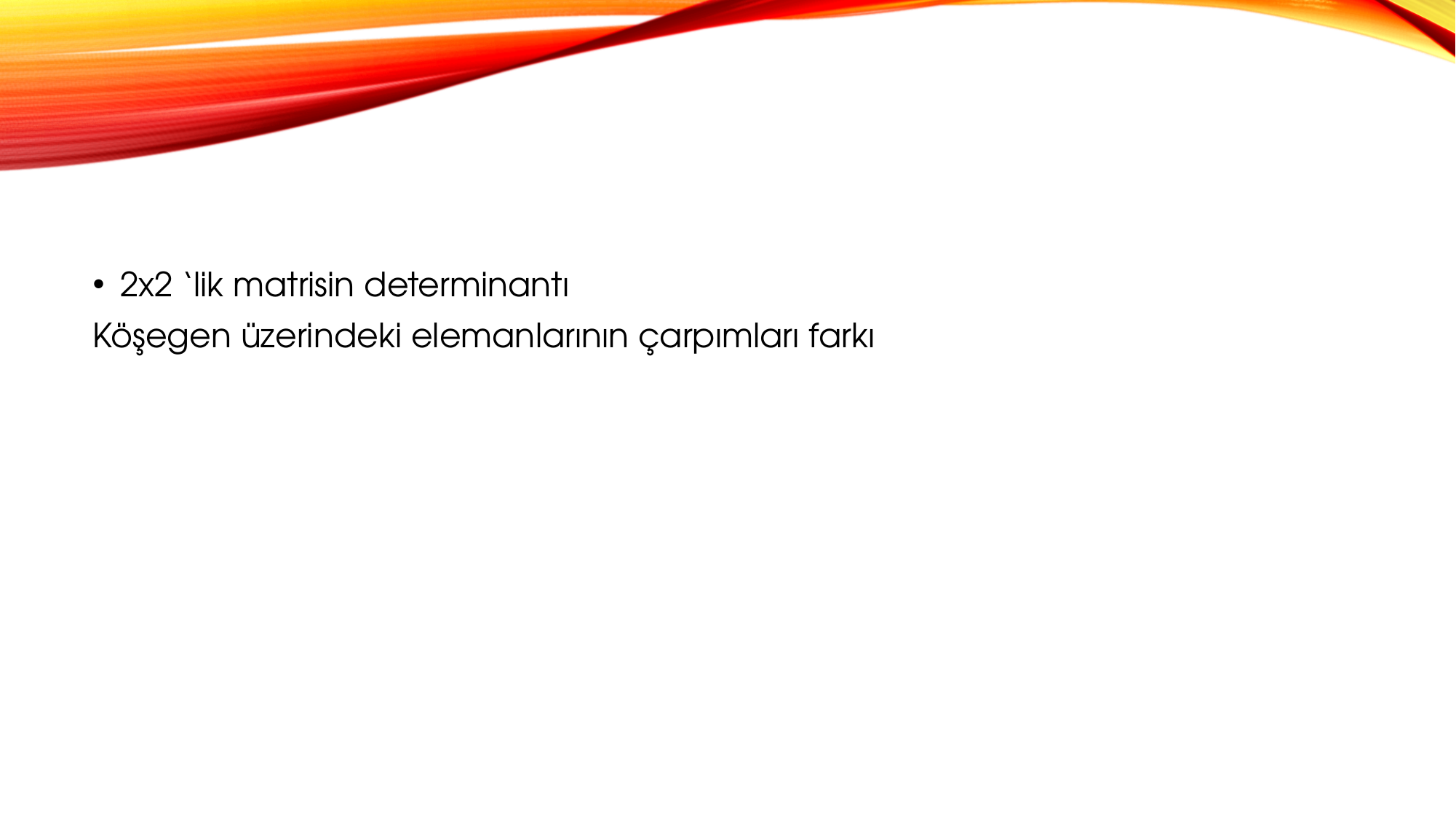

#
2x2 ‘lik matrisin determinantı
Köşegen üzerindeki elemanlarının çarpımları farkı